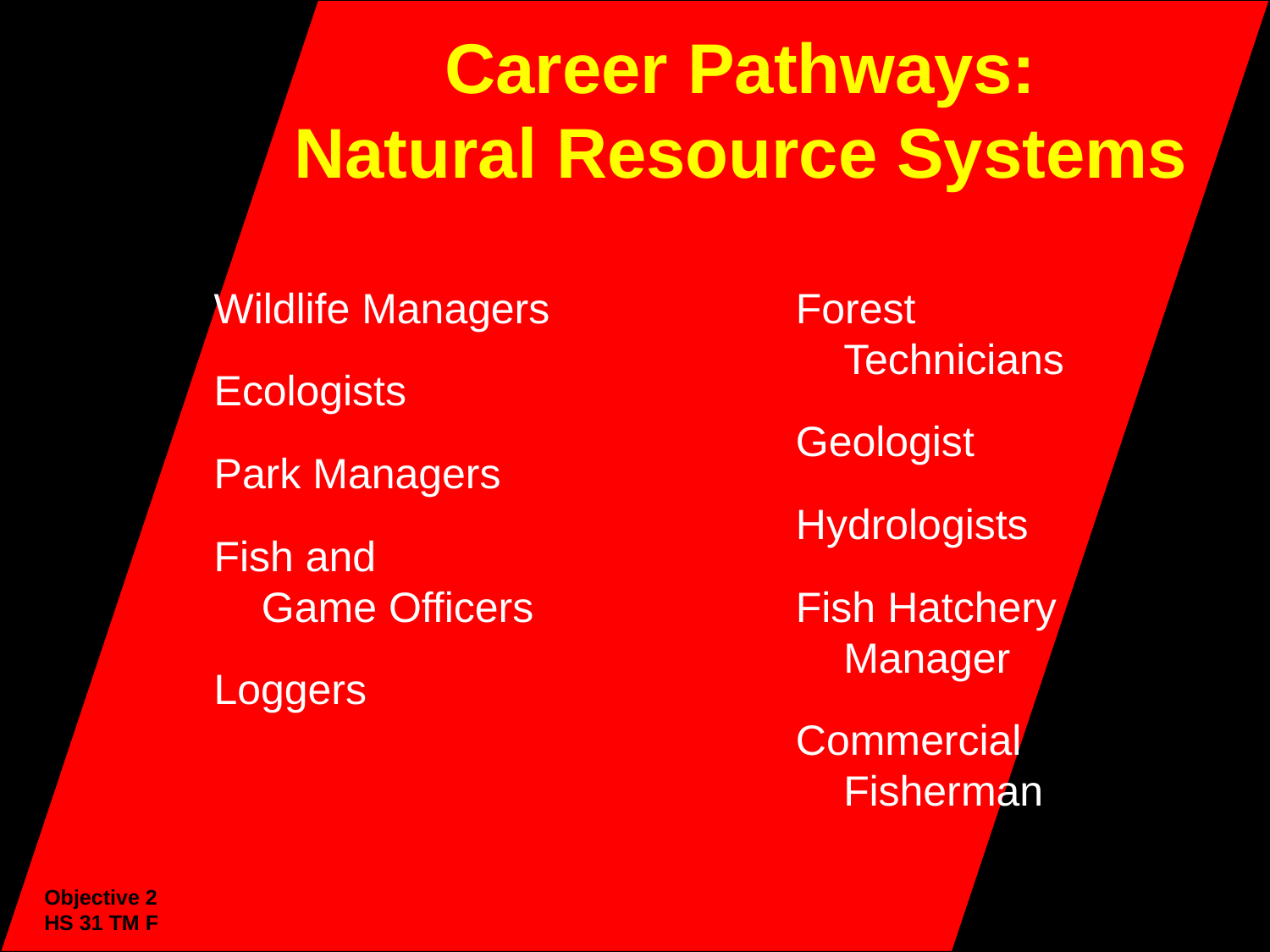

# Career Pathways: Natural Resource Systems
Wildlife Managers
Ecologists
Park Managers
Fish and
Game Officers
Loggers
Forest
Technicians
Geologist
Hydrologists
Fish Hatchery
Manager
Commercial
Fisherman
Objective 2
HS 31 TM F